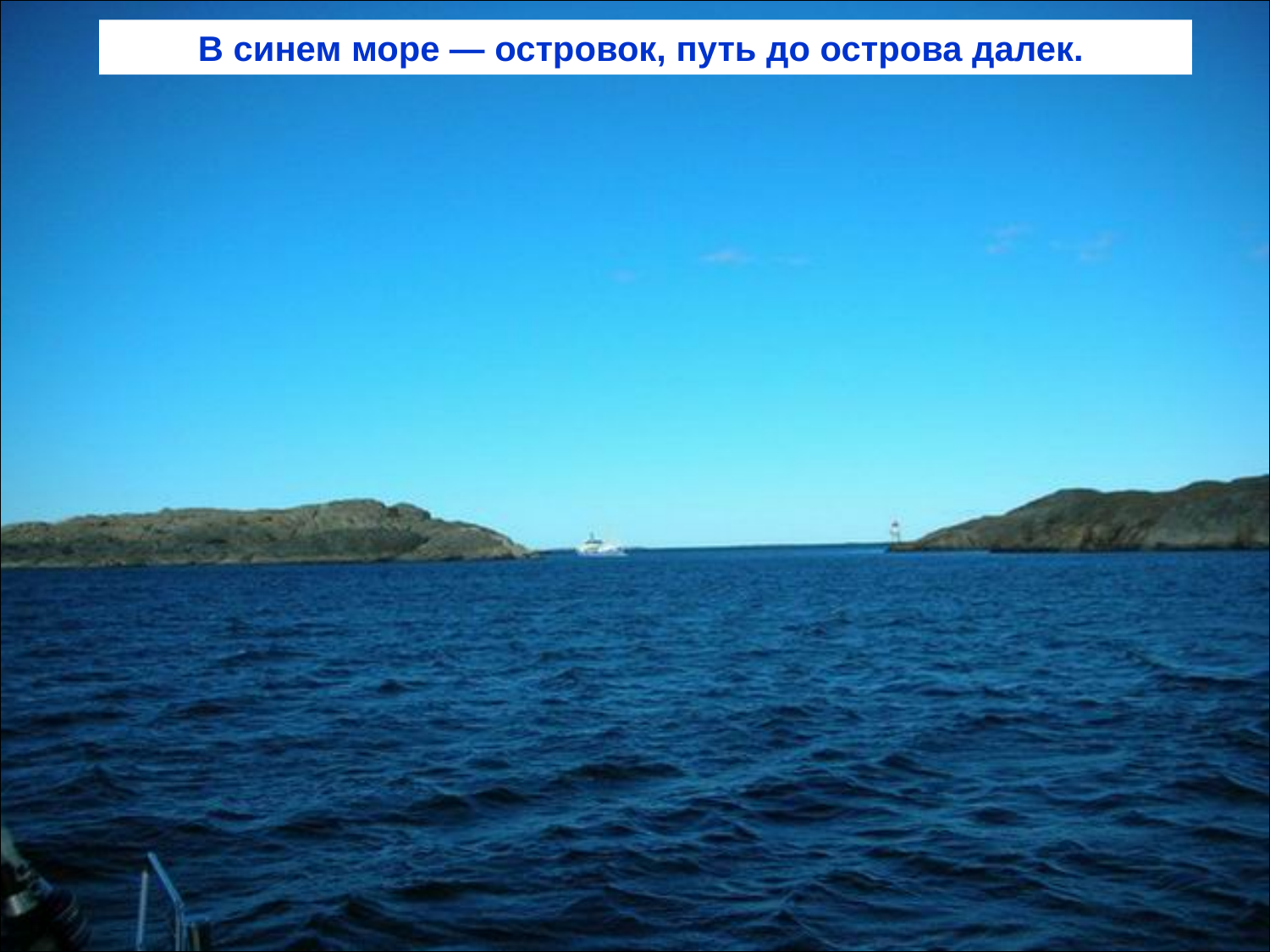

В синем море — островок, путь до острова далек.
#